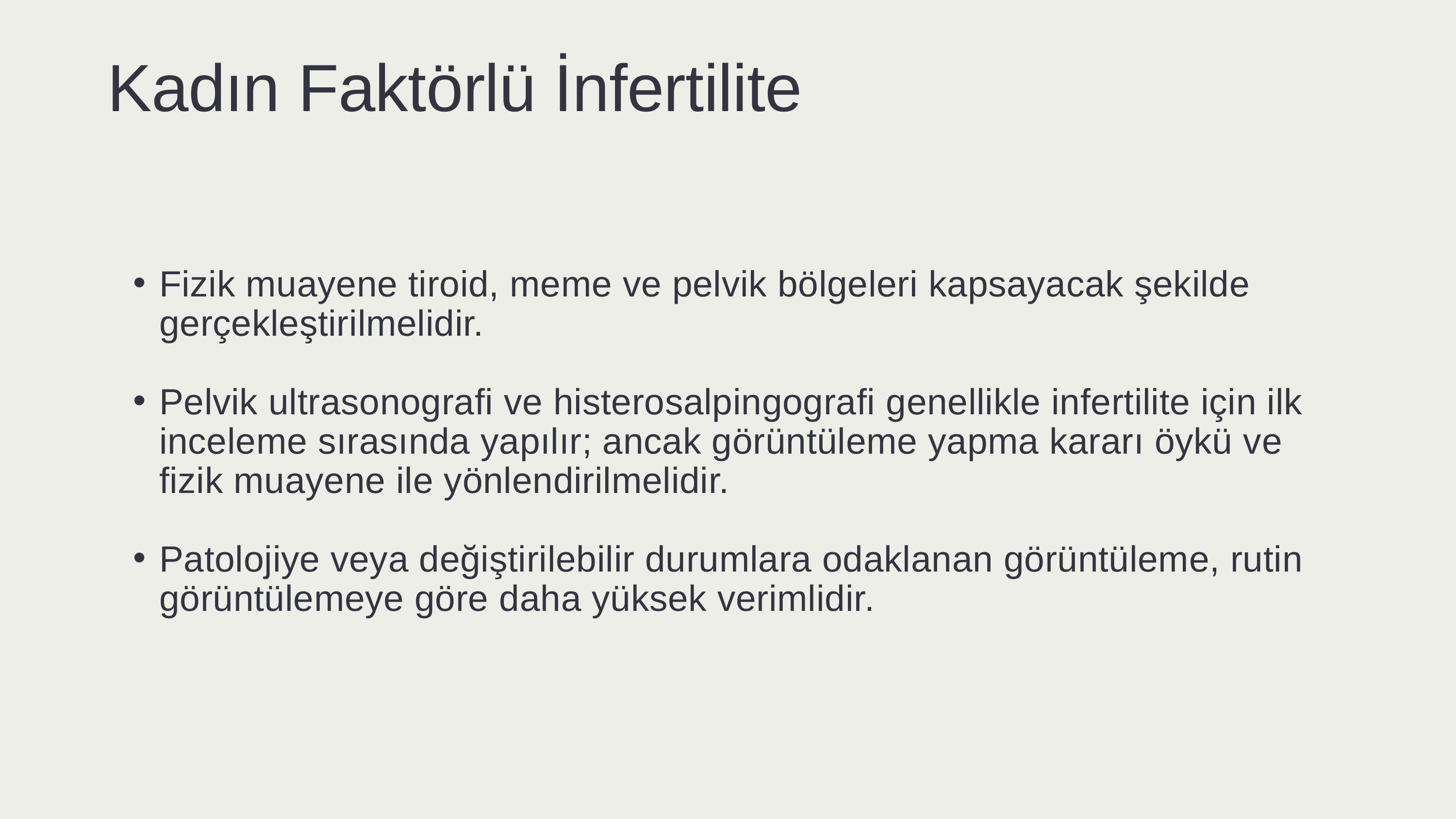

Kadın Faktörlü İnfertilite

Fizik muayene tiroid, meme ve pelvik bölgeleri kapsayacak şekilde gerçekleştirilmelidir.

Pelvik ultrasonografi ve histerosalpingografi genellikle infertilite için ilk inceleme sırasında yapılır; ancak görüntüleme yapma kararı öykü ve fizik muayene ile yönlendirilmelidir.

Patolojiye veya değiştirilebilir durumlara odaklanan görüntüleme, rutin görüntülemeye göre daha yüksek verimlidir.